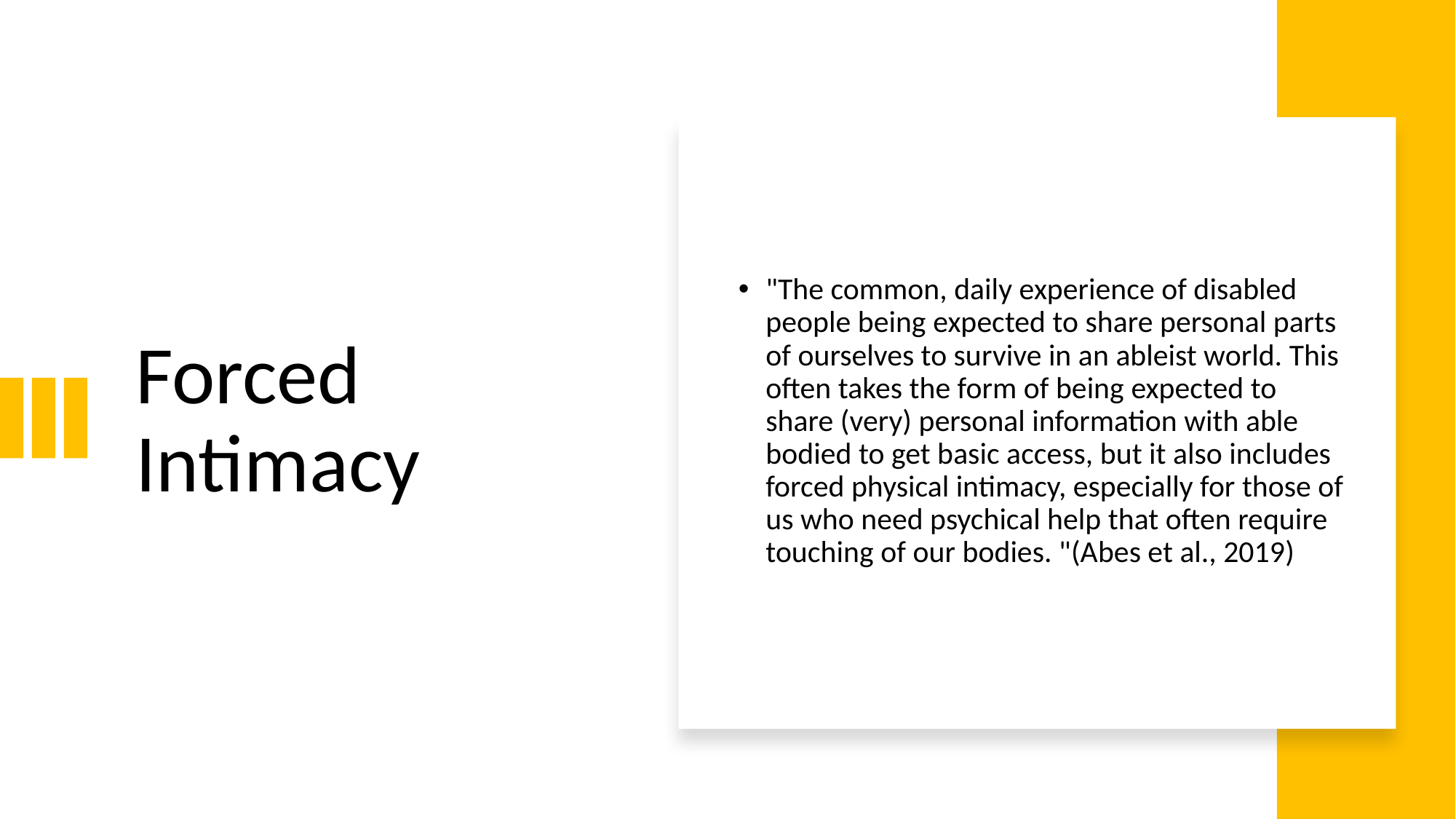

# Forced Intimacy
"The common, daily experience of disabled people being expected to share personal parts of ourselves to survive in an ableist world. This often takes the form of being expected to share (very) personal information with able bodied to get basic access, but it also includes forced physical intimacy, especially for those of us who need psychical help that often require touching of our bodies. "(Abes et al., 2019)